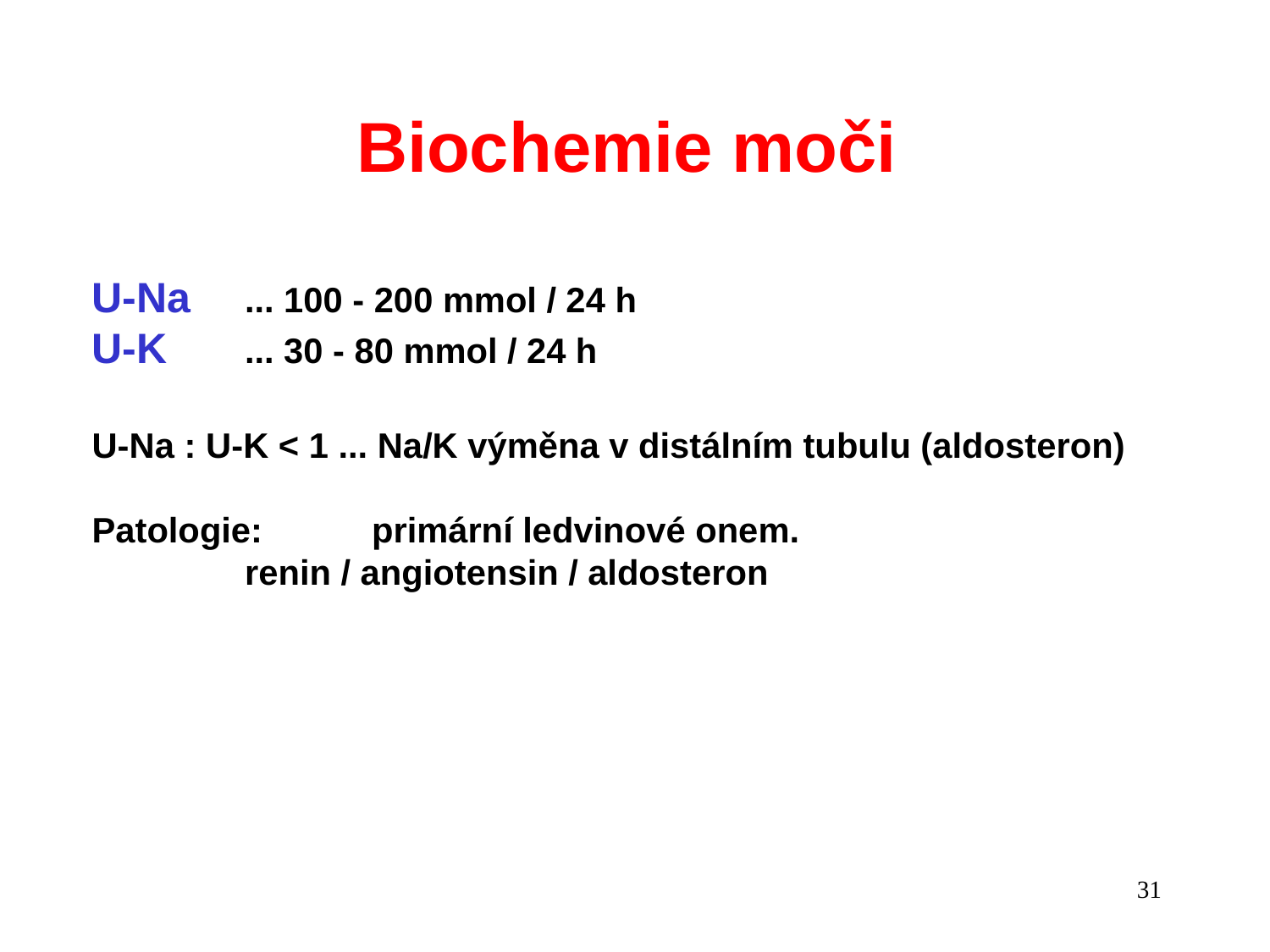

Biochemie moči
U-Na	... 100 - 200 mmol / 24 h
U-K	... 30 - 80 mmol / 24 h

U-Na : U-K < 1 ... Na/K výměna v distálním tubulu (aldosteron)

Patologie:	primární ledvinové onem.
		renin / angiotensin / aldosteron
31